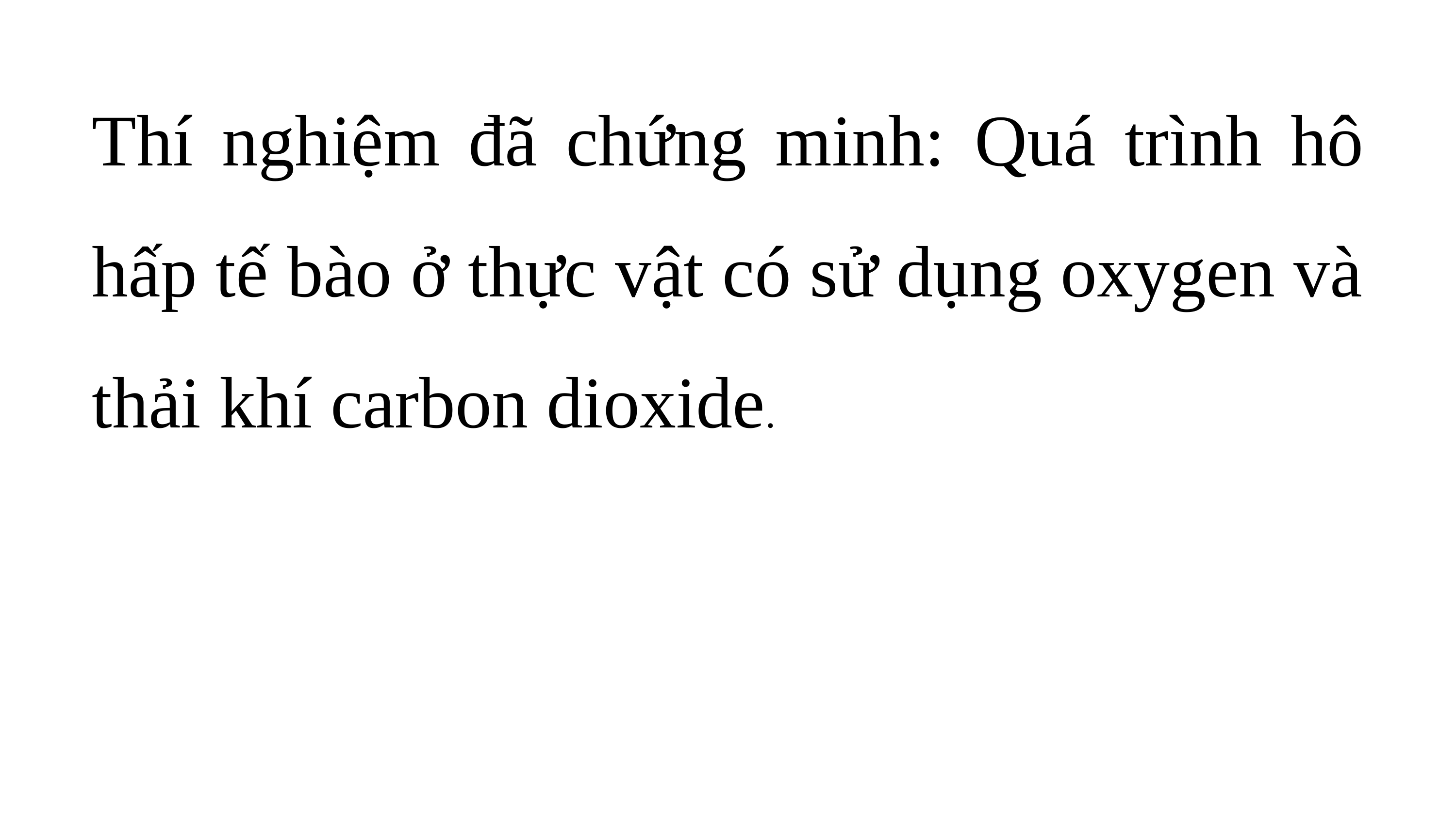

Thí nghiệm đã chứng minh: Quá trình hô hấp tế bào ở thực vật có sử dụng oxygen và thải khí carbon dioxide.